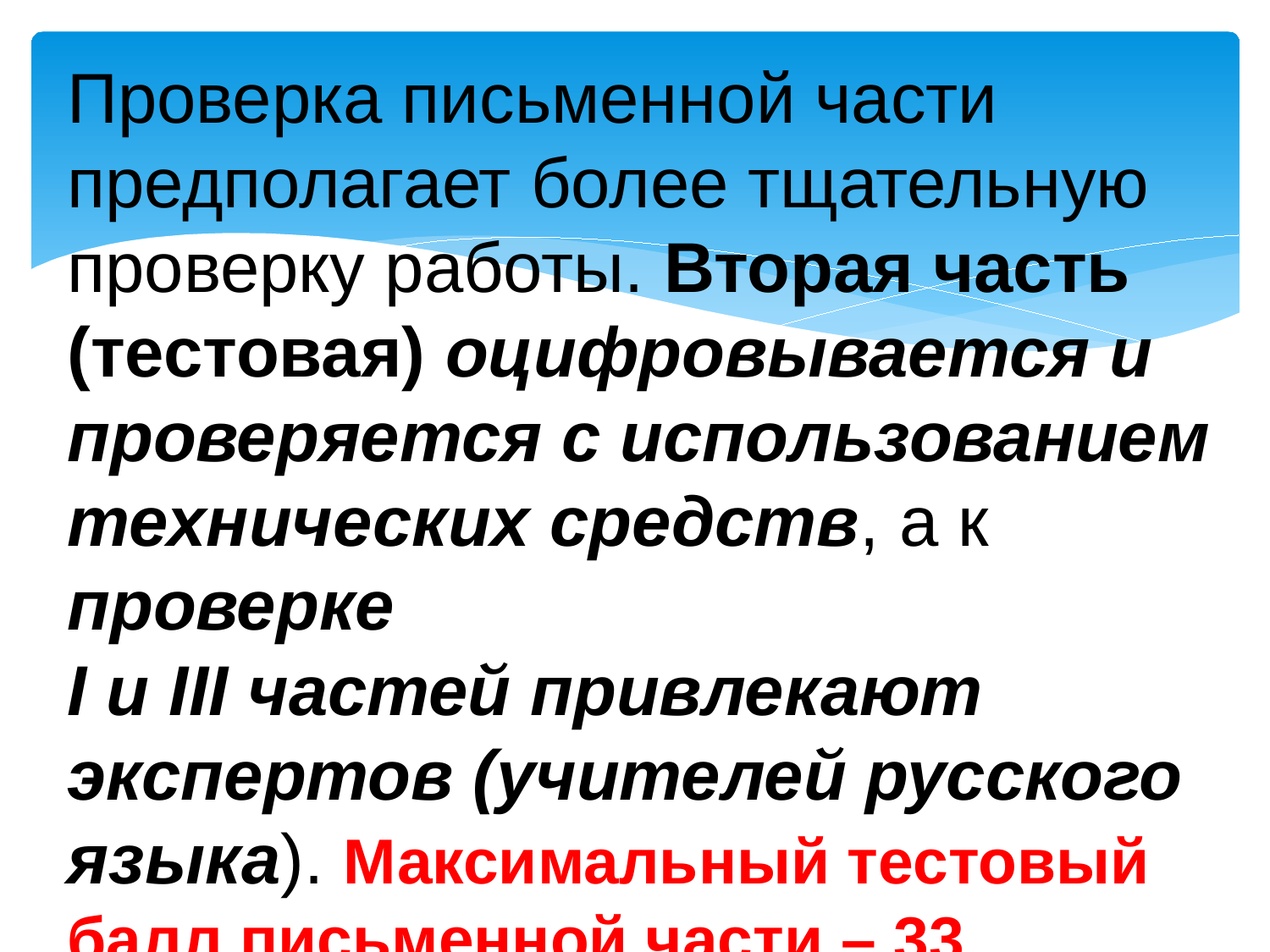

Проверка письменной части предполагает более тщательную проверку работы. Вторая часть (тестовая) оцифровывается и проверяется с использованием технических средств, а к проверке
I и III частей привлекают экспертов (учителей русского языка). Максимальный тестовый балл письменной части – 33 балла...